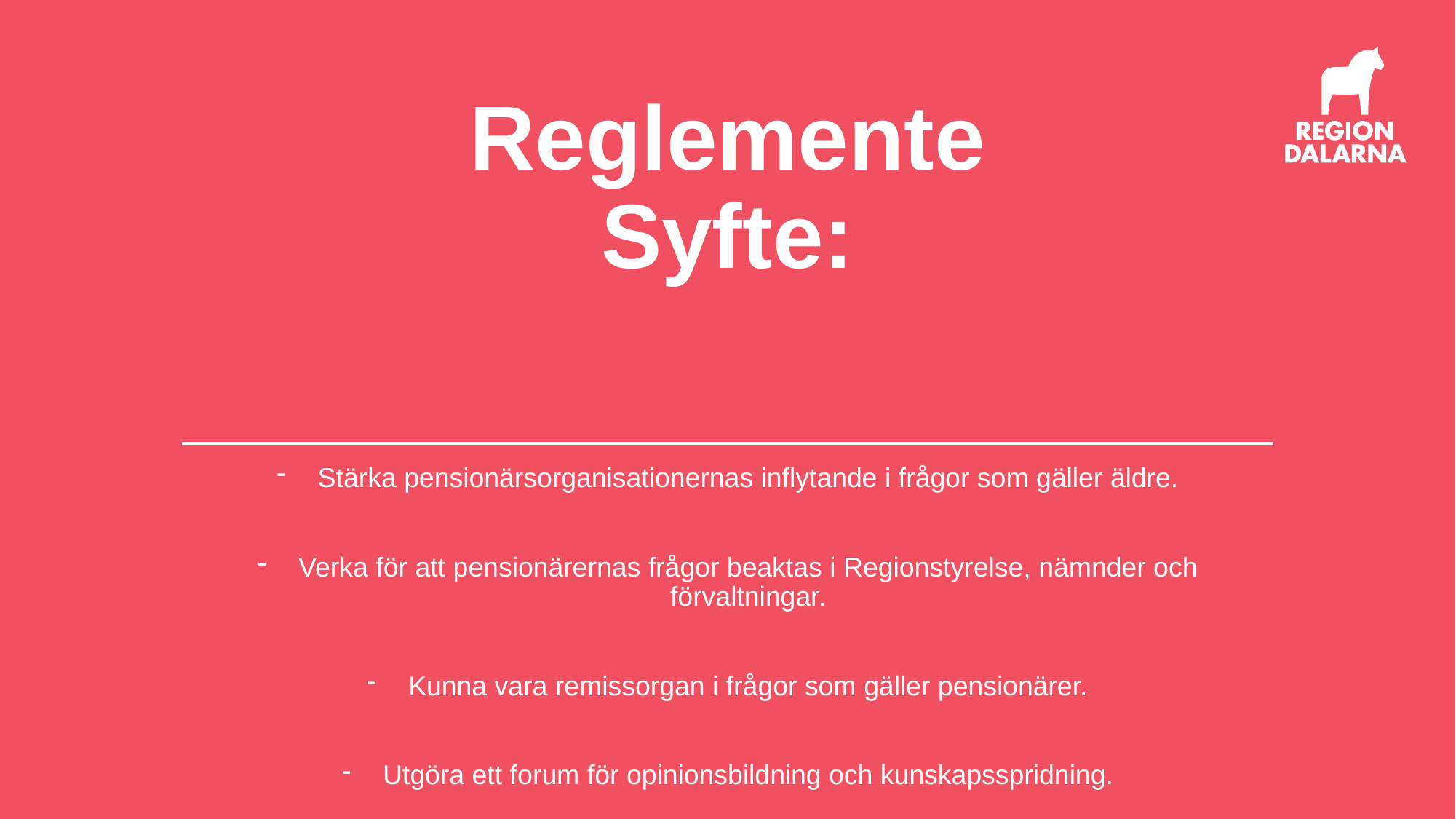

# Reglemente Syfte:
Stärka pensionärsorganisationernas inflytande i frågor som gäller äldre.

Verka för att pensionärernas frågor beaktas i Regionstyrelse, nämnder och förvaltningar.

Kunna vara remissorgan i frågor som gäller pensionärer.

Utgöra ett forum för opinionsbildning och kunskapsspridning.